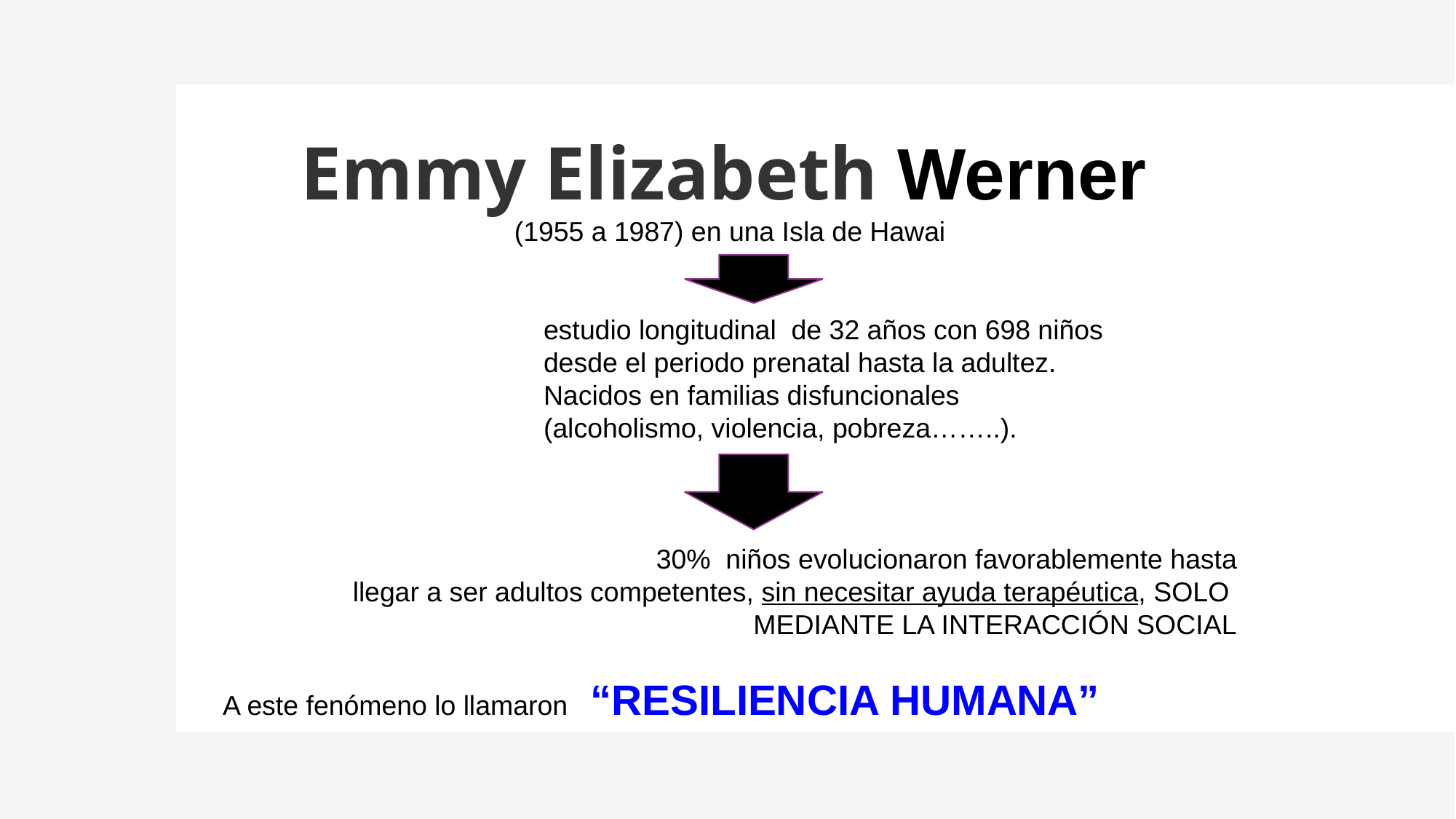

Emmy Elizabeth Werner
(1955 a 1987) en una Isla de Hawai

                                          estudio longitudinal  de 32 años con 698 niños
                                          desde el periodo prenatal hasta la adultez.
                                          Nacidos en familias disfuncionales
                                          (alcoholismo, violencia, pobreza……..).

30%  niños evolucionaron favorablemente hasta
 llegar a ser adultos competentes, sin necesitar ayuda terapéutica, SOLO  MEDIANTE LA INTERACCIÓN SOCIAL

A este fenómeno lo llamaron   “RESILIENCIA HUMANA”